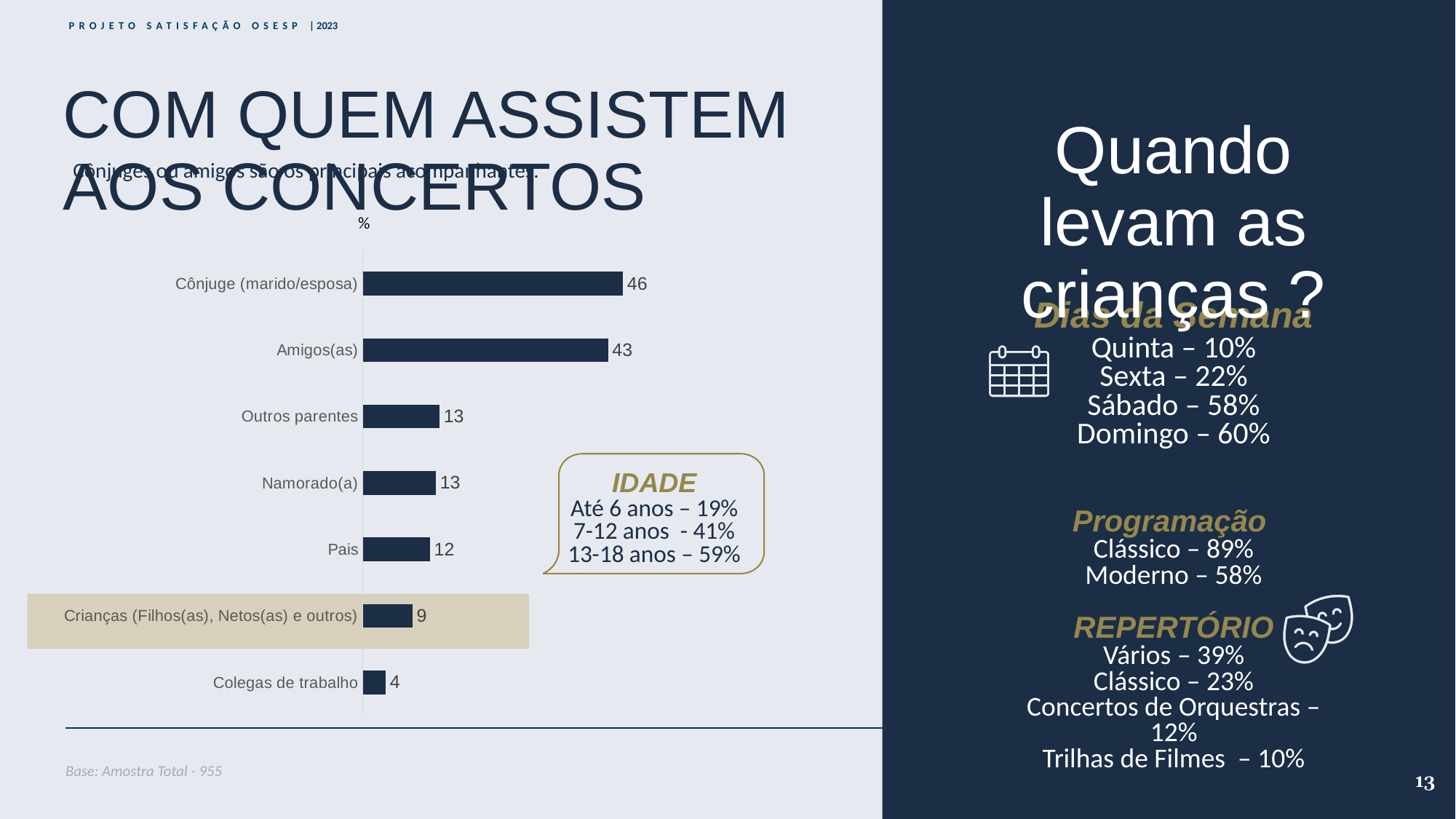

COM QUEM ASSISTEM AOS CONCERTOS
Quando levam as crianças ?
Cônjuges ou amigos são os principais acompanhantes.
%

### Chart

| Category | Série 1 |
|---|---|
| Colegas de trabalho | 3.9790575916230364 |
| Crianças (Filhos(as), Netos(as) e outros) | 8.691099476439792 |
| Pais | 11.727748691099476 |
| Namorado(a) | 12.774869109947645 |
| Outros parentes | 13.403141361256546 |
| Amigos(as) | 42.93193717277487 |
| Cônjuge (marido/esposa) | 45.54973821989529 |
Dias da Semana
Quinta – 10%
Sexta – 22%
Sábado – 58%
Domingo – 60%

IDADE
Até 6 anos – 19%
7-12 anos  - 41%
13-18 anos – 59%
Programação
Clássico – 89%
Moderno – 58%

REPERTÓRIO
Vários – 39%
Clássico – 23%
Concertos de Orquestras – 12%
Trilhas de Filmes  – 10%

Base: Amostra Total - 955
13